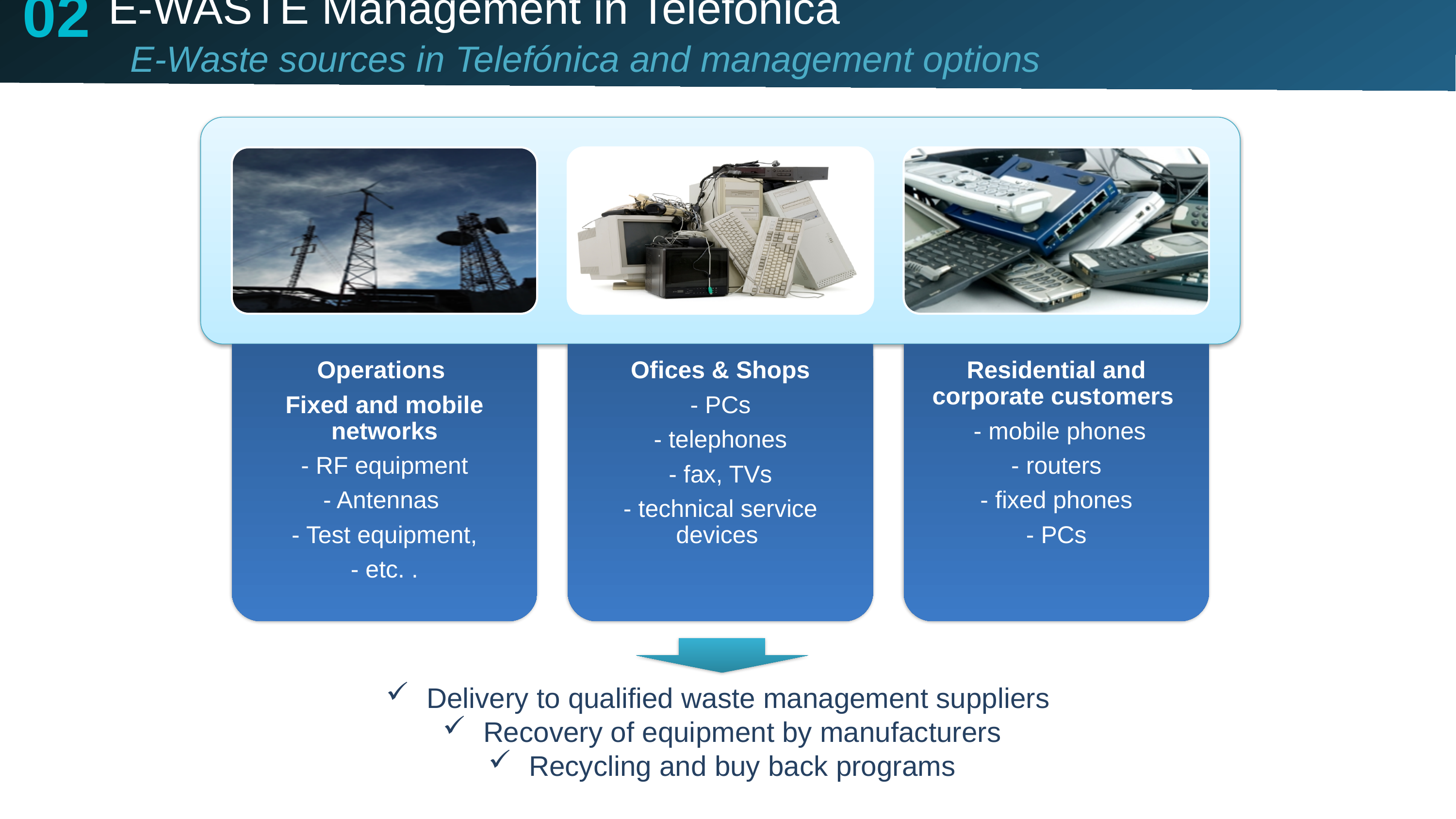

02
E-WASTE Management in Telefónica

E-Waste sources in Telefónica and management options
Operations
Fixed and mobile networks
- RF equipment
- Antennas
- Test equipment,
- etc. .
Ofices & Shops
- PCs
- telephones
- fax, TVs
- technical service devices
Residential and corporate customers
 - mobile phones
- routers
- fixed phones
- PCs

Delivery to qualified waste management suppliers
Recovery of equipment by manufacturers
Recycling and buy back programs